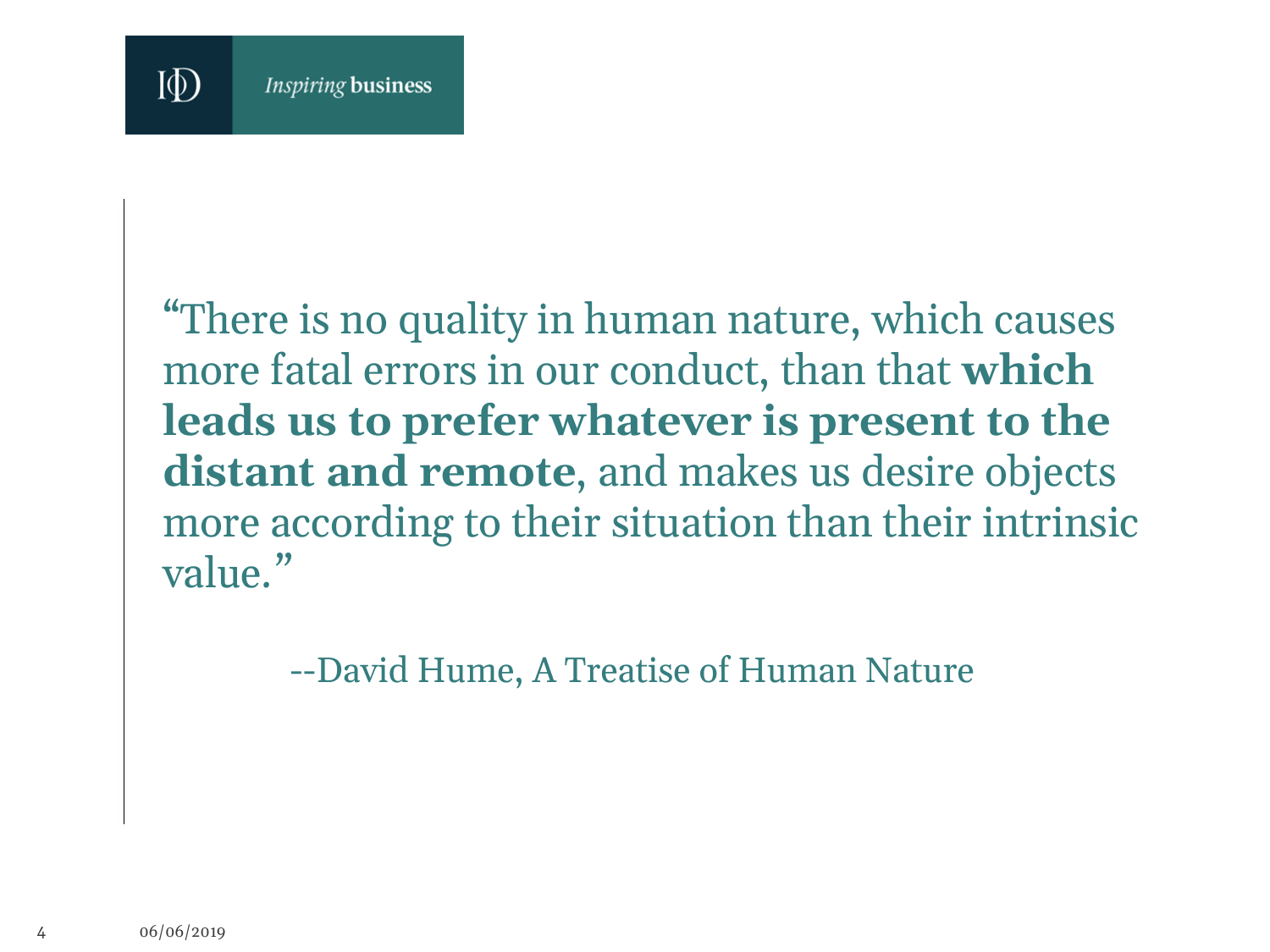

“There is no quality in human nature, which causes more fatal errors in our conduct, than that which leads us to prefer whatever is present to the distant and remote, and makes us desire objects more according to their situation than their intrinsic value.”

	--David Hume, A Treatise of Human Nature
4
06/06/2019